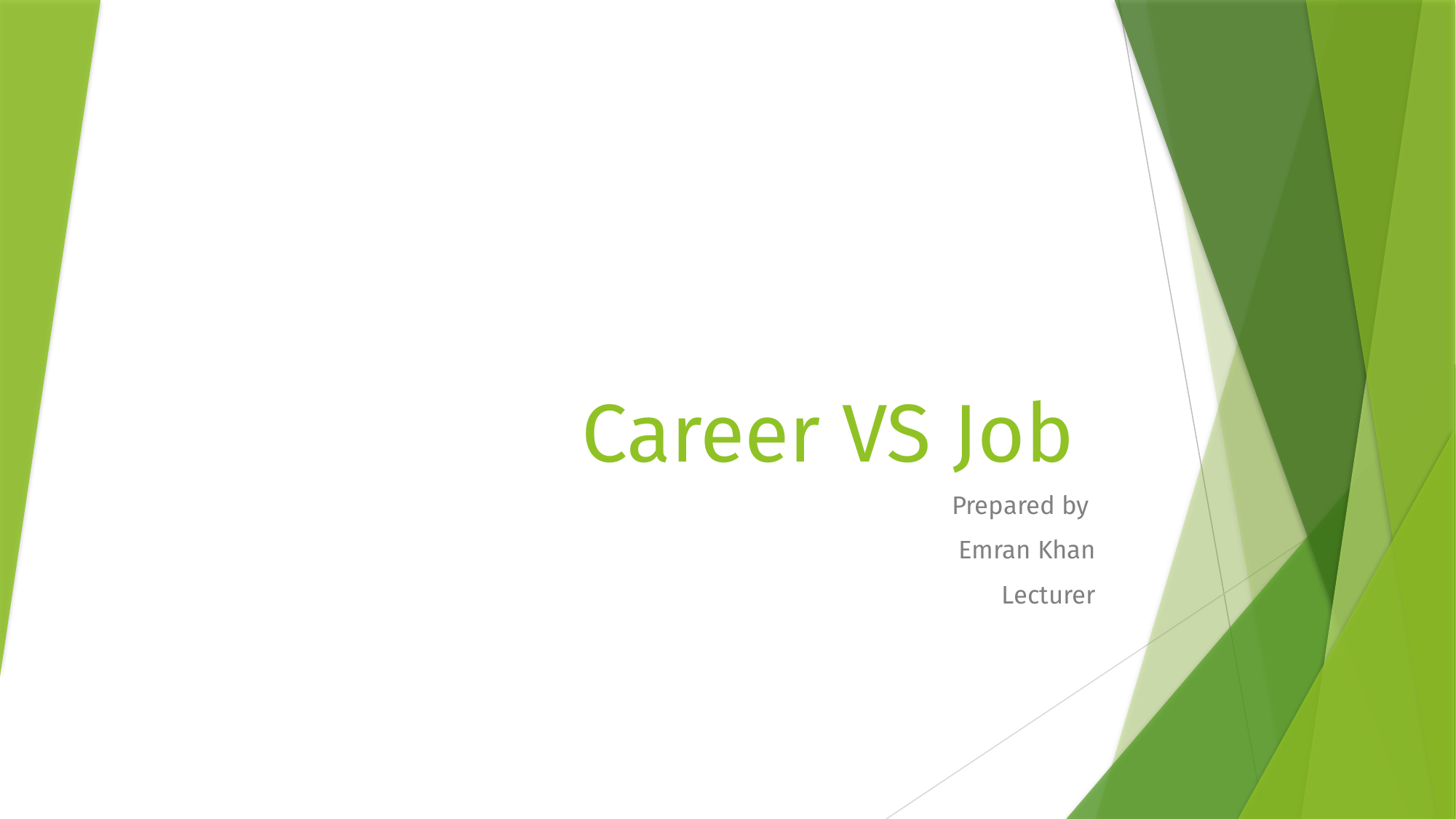

# Career VS Job
Prepared by
Emran Khan
Lecturer